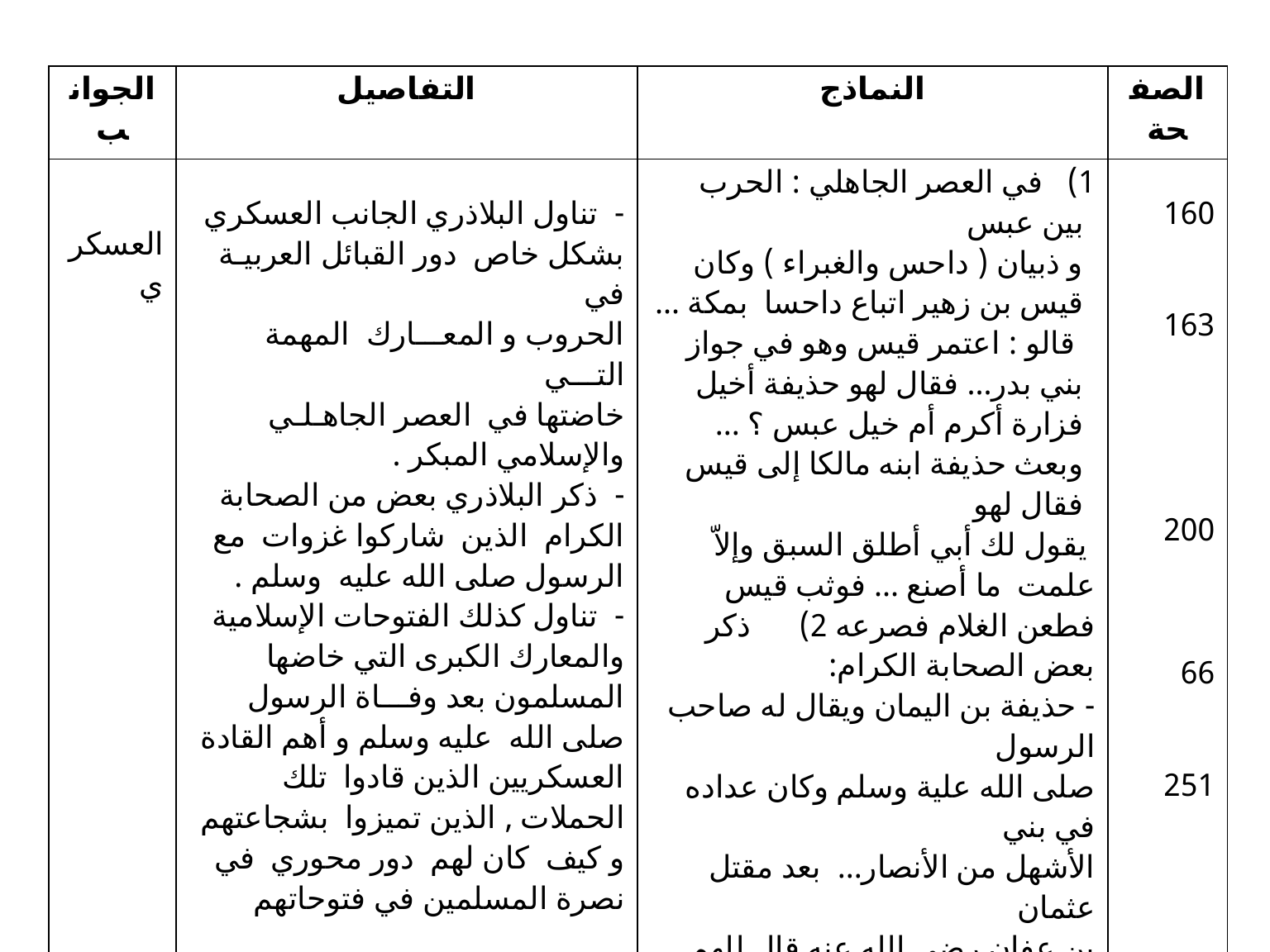

| الجوانب | التفاصيل | النماذج | الصفحة |
| --- | --- | --- | --- |
| العسكري | - تناول البلاذري الجانب العسكري بشكل خاص دور القبائل العربيـة في الحروب و المعـــارك المهمة التـــي خاضتها في العصر الجاهـلـي والإسلامي المبكر . - ذكر البلاذري بعض من الصحابة الكرام الذين شاركوا غزوات مع الرسول صلى الله عليه وسلم . - تناول كذلك الفتوحات الإسلامية والمعارك الكبرى التي خاضها المسلمون بعد وفـــاة الرسول صلى الله عليه وسلم و أهم القادة العسكريين الذين قادوا تلك الحملات , الذين تميزوا بشجاعتهم و كيف كان لهم دور محوري في نصرة المسلمين في فتوحاتهم | في العصر الجاهلي : الحرب بين عبس و ذبيان ( داحس والغبراء ) وكان قيس بن زهير اتباع داحسا بمكة ... قالو : اعتمر قيس وهو في جواز بني بدر... فقال لهو حذيفة أخيل فزارة أكرم أم خيل عبس ؟ ... وبعث حذيفة ابنه مالكا إلى قيس فقال لهو يقول لك أبي أطلق السبق وإلاّ علمت ما أصنع ... فوثب قيس فطعن الغلام فصرعه 2) ذكر بعض الصحابة الكرام: - حذيفة بن اليمان ويقال له صاحب الرسول صلى الله علية وسلم وكان عداده في بني الأشهل من الأنصار... بعد مقتل عثمان بن عفان رضي الله عنه قال للهم إنك تعلم أني لم أشارك غادرا في غدرته . - حنظلة بن الربيع بن رياح بن مخلشان ... كان معه خاتم النبي صلى الله علية وسلم - كناز بن مرثد بن حصين ... شهد مع الرسول صلى الله علية وسلم بدرا, أحد ... الخندق و المشاهد كلها , ومات في المدينة أيام ابي بكر رضي الله عنه | 160 163 200 66 251 |